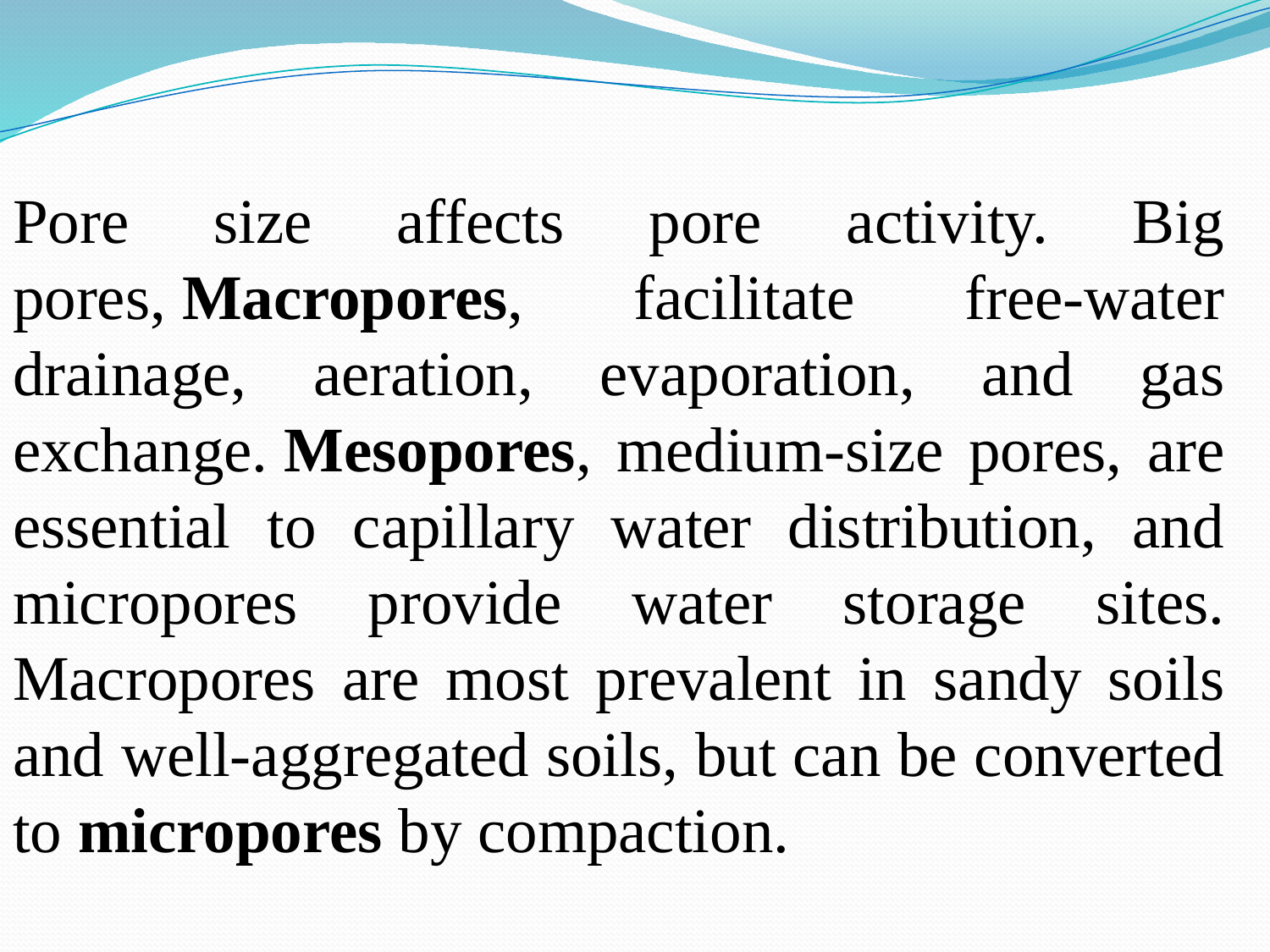

Pore size affects pore activity. Big pores, Macropores, facilitate free-water drainage, aeration, evaporation, and gas exchange. Mesopores, medium-size pores, are essential to capillary water distribution, and micropores provide water storage sites. Macropores are most prevalent in sandy soils and well-aggregated soils, but can be converted to micropores by compaction.